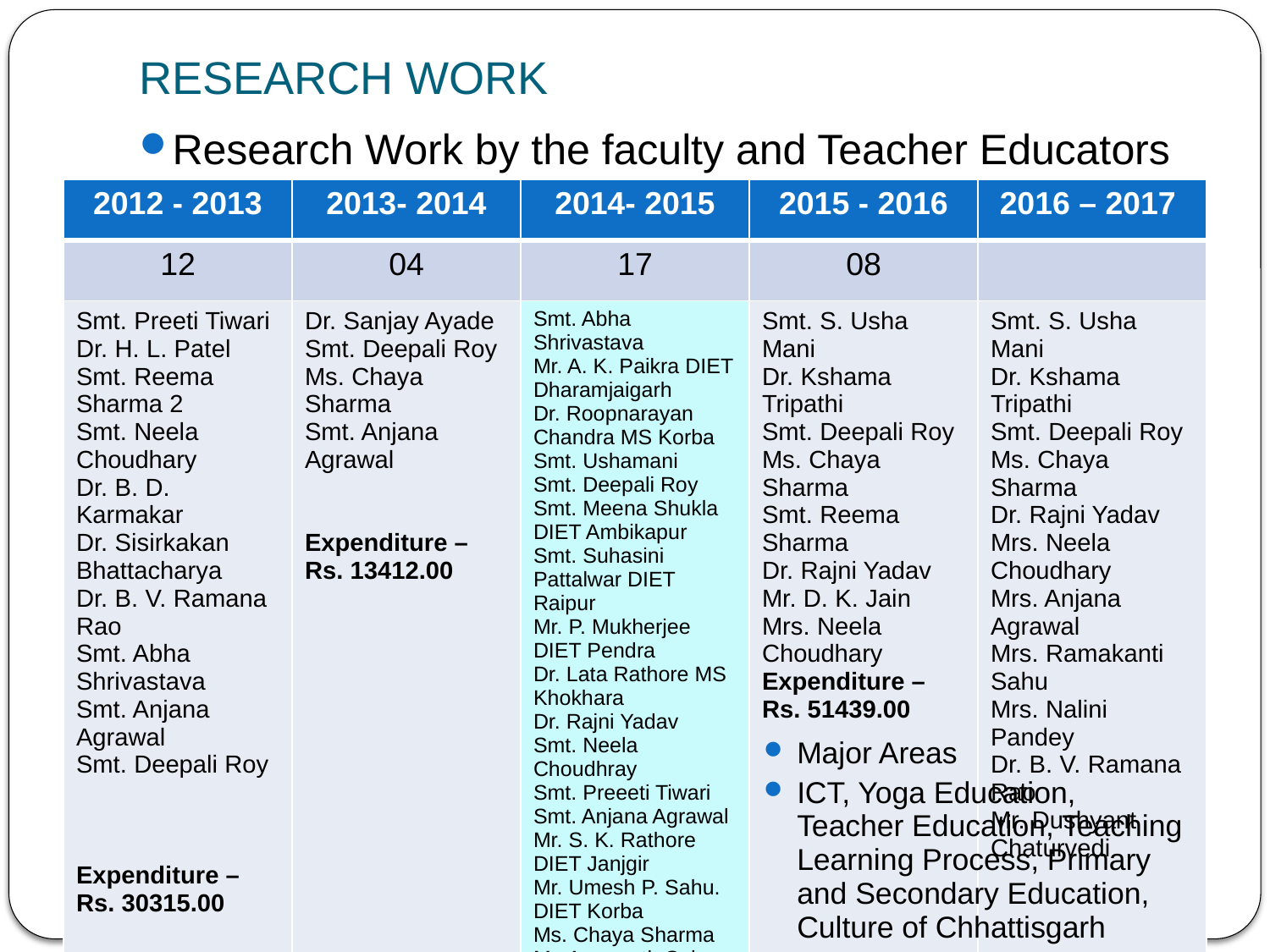

# RESEARCH WORK
Research Work by the faculty and Teacher Educators

| 2012 - 2013 | 2013- 2014 | 2014- 2015 | 2015 - 2016 | 2016 – 2017 |
| --- | --- | --- | --- | --- |
| 12 | 04 | 17 | 08 |  |
| Smt. Preeti Tiwari Dr. H. L. Patel Smt. Reema Sharma 2 Smt. Neela Choudhary Dr. B. D. Karmakar Dr. Sisirkakan Bhattacharya Dr. B. V. Ramana Rao Smt. Abha Shrivastava Smt. Anjana Agrawal Smt. Deepali Roy Expenditure – Rs. 30315.00 | Dr. Sanjay Ayade Smt. Deepali Roy Ms. Chaya Sharma Smt. Anjana Agrawal Expenditure – Rs. 13412.00 | Smt. Abha Shrivastava Mr. A. K. Paikra DIET Dharamjaigarh Dr. Roopnarayan Chandra MS Korba Smt. Ushamani Smt. Deepali Roy Smt. Meena Shukla DIET Ambikapur Smt. Suhasini Pattalwar DIET Raipur Mr. P. Mukherjee DIET Pendra Dr. Lata Rathore MS Khokhara Dr. Rajni Yadav Smt. Neela Choudhray Smt. Preeeti Tiwari Smt. Anjana Agrawal Mr. S. K. Rathore DIET Janjgir Mr. Umesh P. Sahu. DIET Korba Ms. Chaya Sharma Mr. Amarnath Sahu BTI Expenditure – Rs. 44000.00 | Smt. S. Usha Mani Dr. Kshama Tripathi Smt. Deepali Roy Ms. Chaya Sharma Smt. Reema Sharma Dr. Rajni Yadav Mr. D. K. Jain Mrs. Neela Choudhary Expenditure – Rs. 51439.00 | Smt. S. Usha Mani Dr. Kshama Tripathi Smt. Deepali Roy Ms. Chaya Sharma Dr. Rajni Yadav Mrs. Neela Choudhary Mrs. Anjana Agrawal Mrs. Ramakanti Sahu Mrs. Nalini Pandey Dr. B. V. Ramana Rao Mr. Dushyant Chaturvedi |
Major Areas
ICT, Yoga Education, Teacher Education, Teaching Learning Process, Primary and Secondary Education, Culture of Chhattisgarh